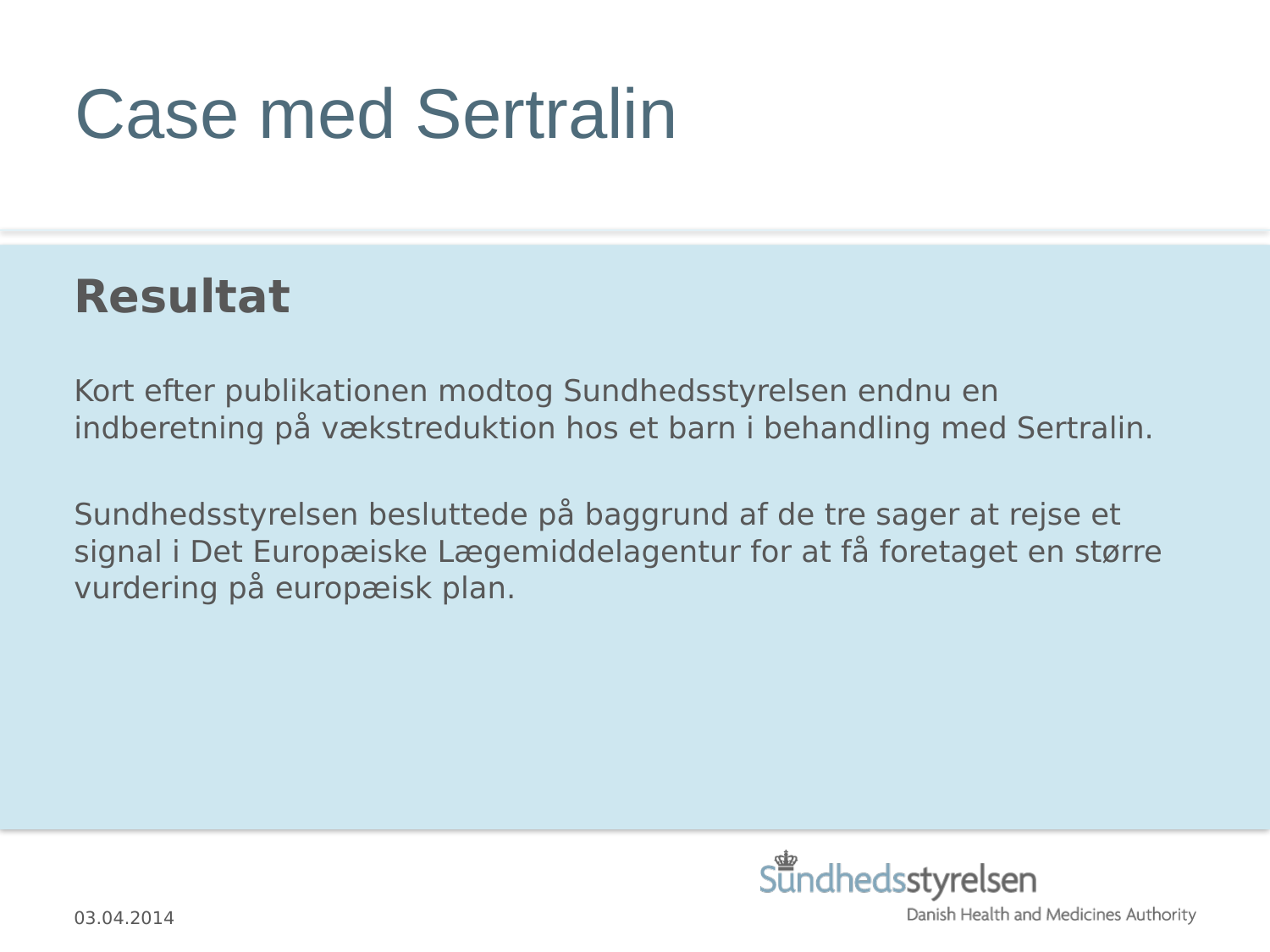

# Case med Sertralin
Resultat

Kort efter publikationen modtog Sundhedsstyrelsen endnu en indberetning på vækstreduktion hos et barn i behandling med Sertralin.

Sundhedsstyrelsen besluttede på baggrund af de tre sager at rejse et signal i Det Europæiske Lægemiddelagentur for at få foretaget en større vurdering på europæisk plan.

03.04.2014